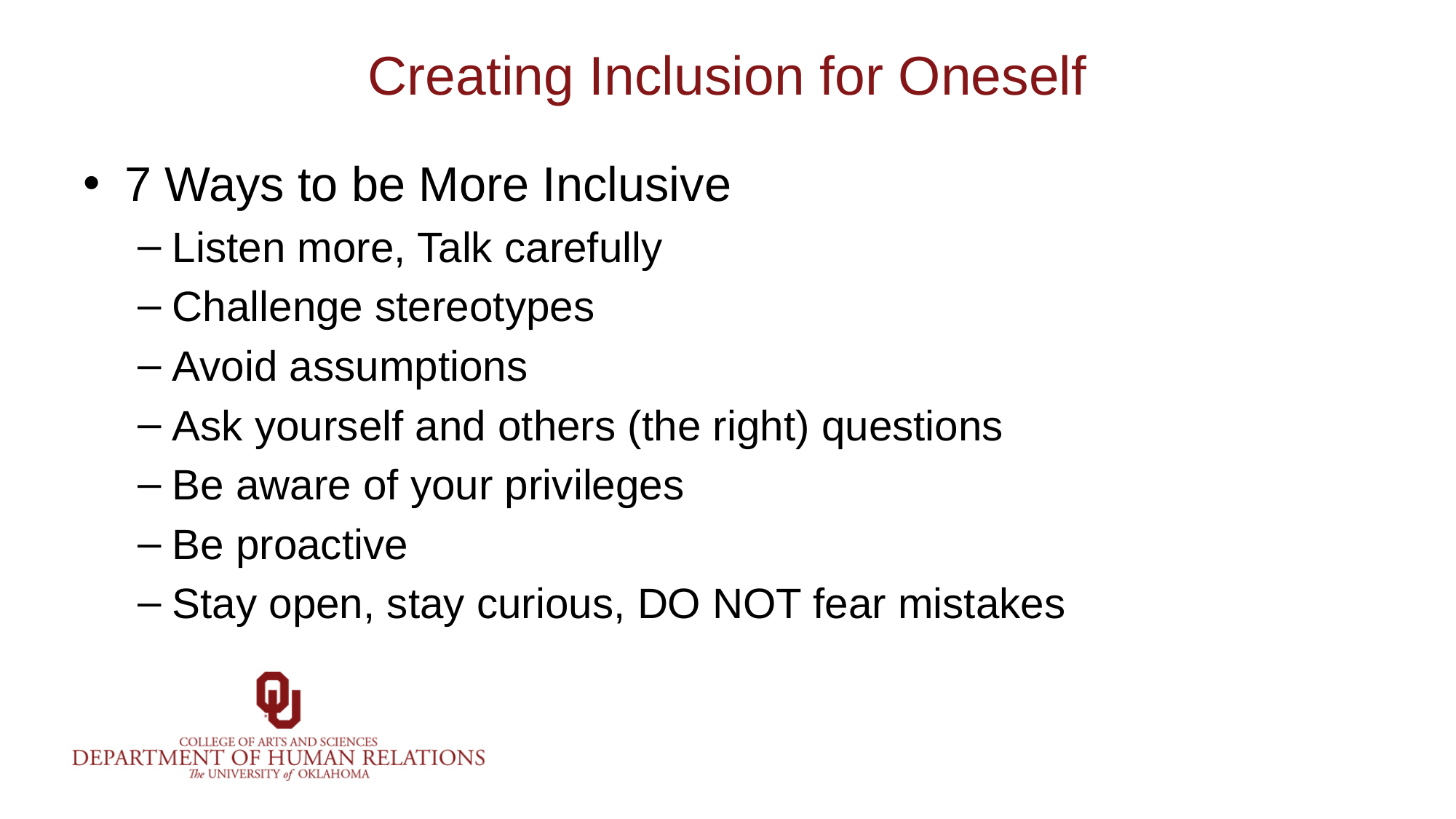

# Creating Inclusion for Oneself
7 Ways to be More Inclusive
Listen more, Talk carefully
Challenge stereotypes
Avoid assumptions
Ask yourself and others (the right) questions
Be aware of your privileges
Be proactive
Stay open, stay curious, DO NOT fear mistakes